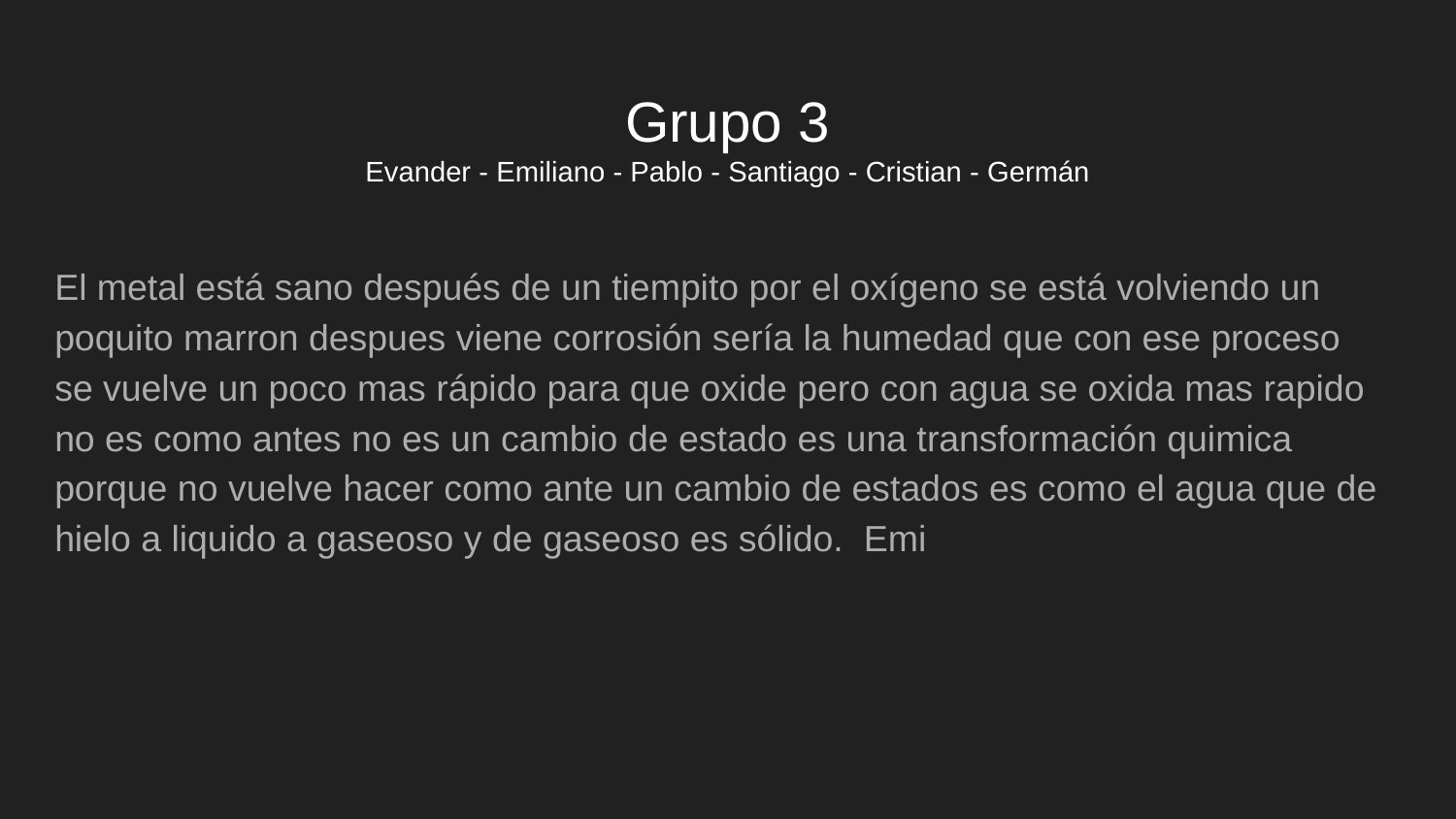

# Grupo 3
Evander - Emiliano - Pablo - Santiago - Cristian - Germán
El metal está sano después de un tiempito por el oxígeno se está volviendo un poquito marron despues viene corrosión sería la humedad que con ese proceso se vuelve un poco mas rápido para que oxide pero con agua se oxida mas rapido no es como antes no es un cambio de estado es una transformación quimica porque no vuelve hacer como ante un cambio de estados es como el agua que de hielo a liquido a gaseoso y de gaseoso es sólido.  Emi